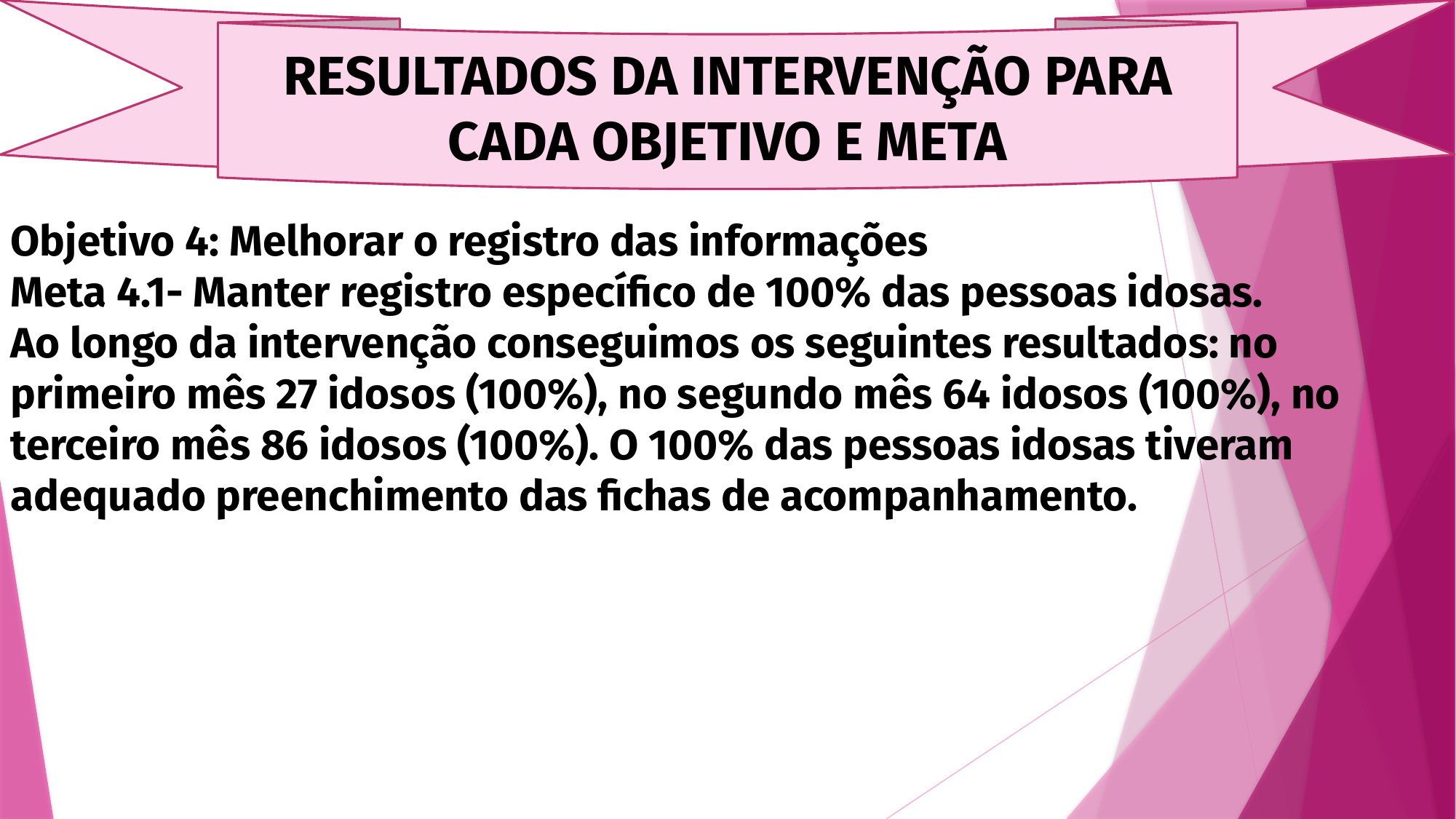

RESULTADOS DA INTERVENÇÃO PARA CADA OBJETIVO E META
Objetivo 4: Melhorar o registro das informações
Meta 4.1- Manter registro específico de 100% das pessoas idosas.
Ao longo da intervenção conseguimos os seguintes resultados: no primeiro mês 27 idosos (100%), no segundo mês 64 idosos (100%), no terceiro mês 86 idosos (100%). O 100% das pessoas idosas tiveram adequado preenchimento das fichas de acompanhamento.